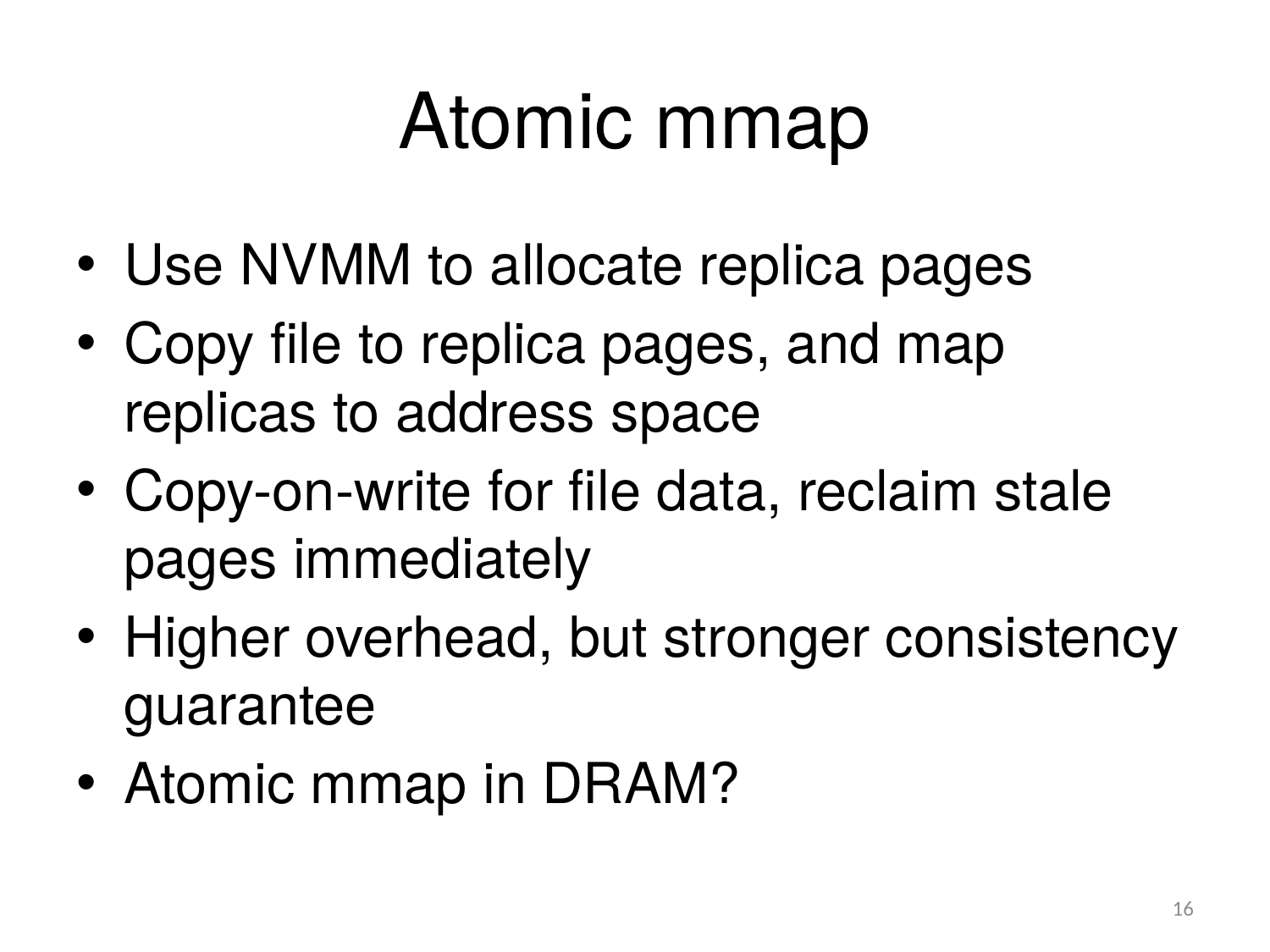

# Atomic mmap
Use NVMM to allocate replica pages
Copy file to replica pages, and map replicas to address space
Copy-on-write for file data, reclaim stale pages immediately
Higher overhead, but stronger consistency guarantee
Atomic mmap in DRAM?
16